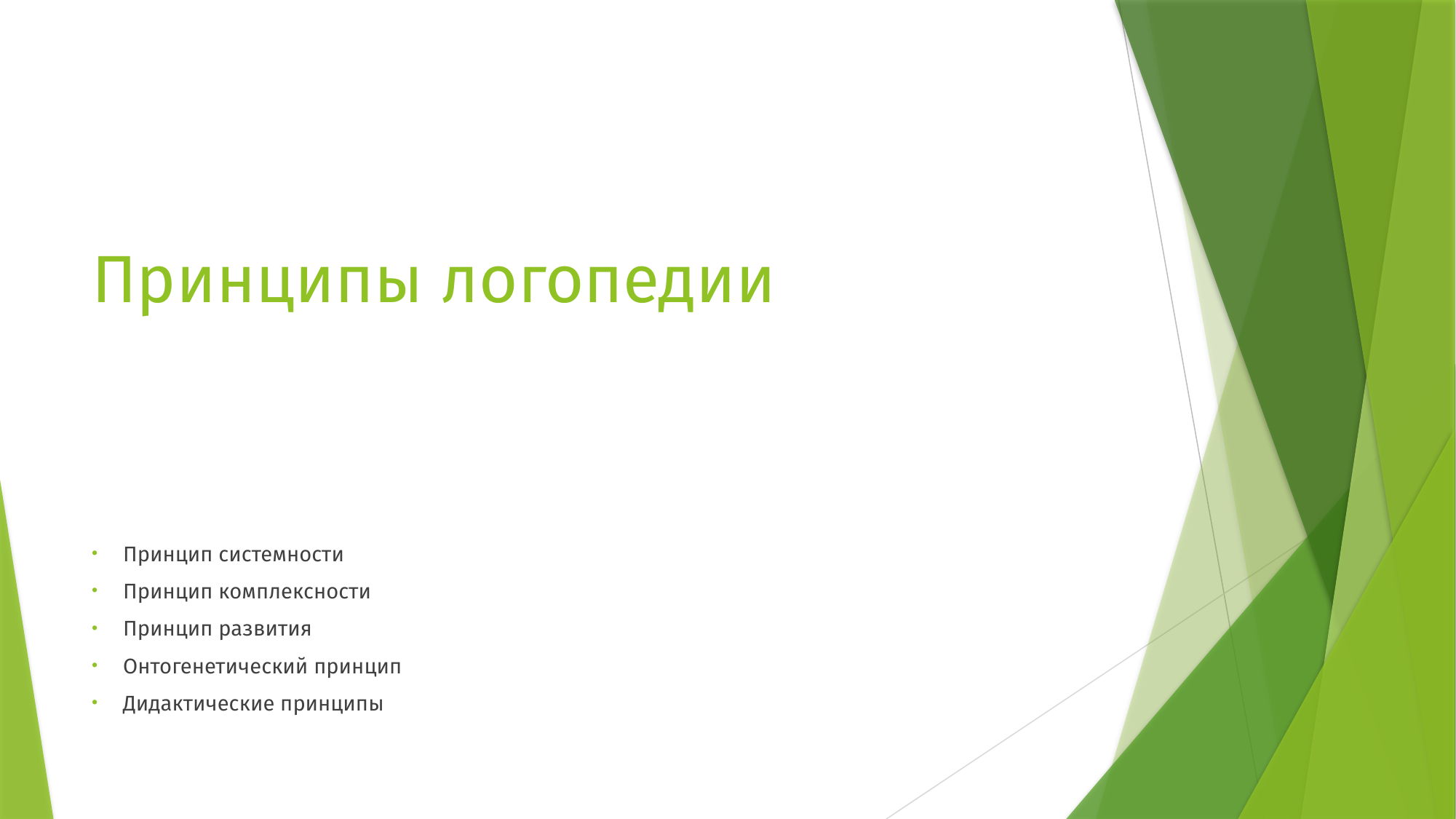

# Принципы логопедии
Принцип системности
Принцип комплексности
Принцип развития
Онтогенетический принцип
Дидактические принципы